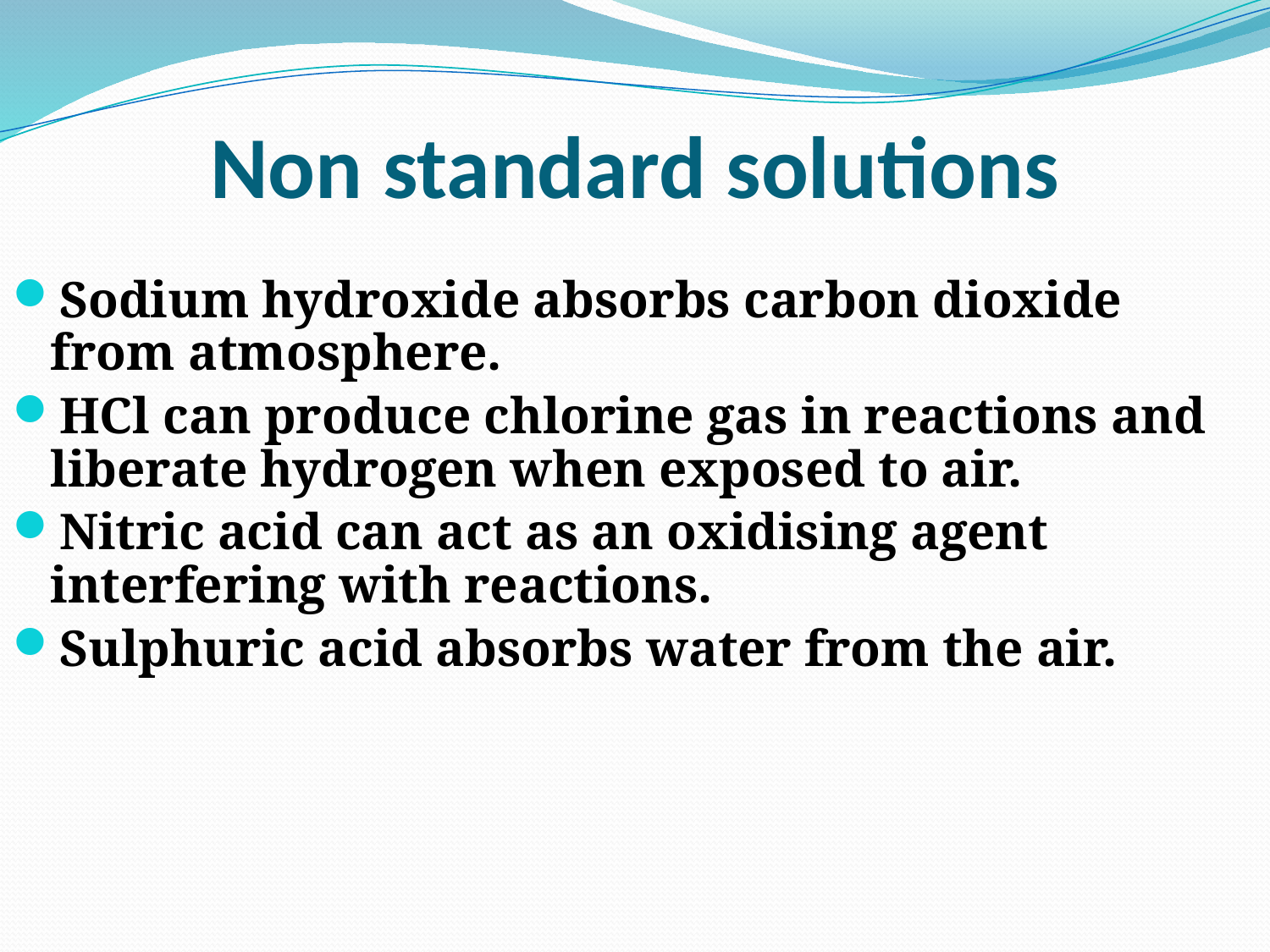

# Non standard solutions
Sodium hydroxide absorbs carbon dioxide from atmosphere.
HCl can produce chlorine gas in reactions and liberate hydrogen when exposed to air.
Nitric acid can act as an oxidising agent interfering with reactions.
Sulphuric acid absorbs water from the air.